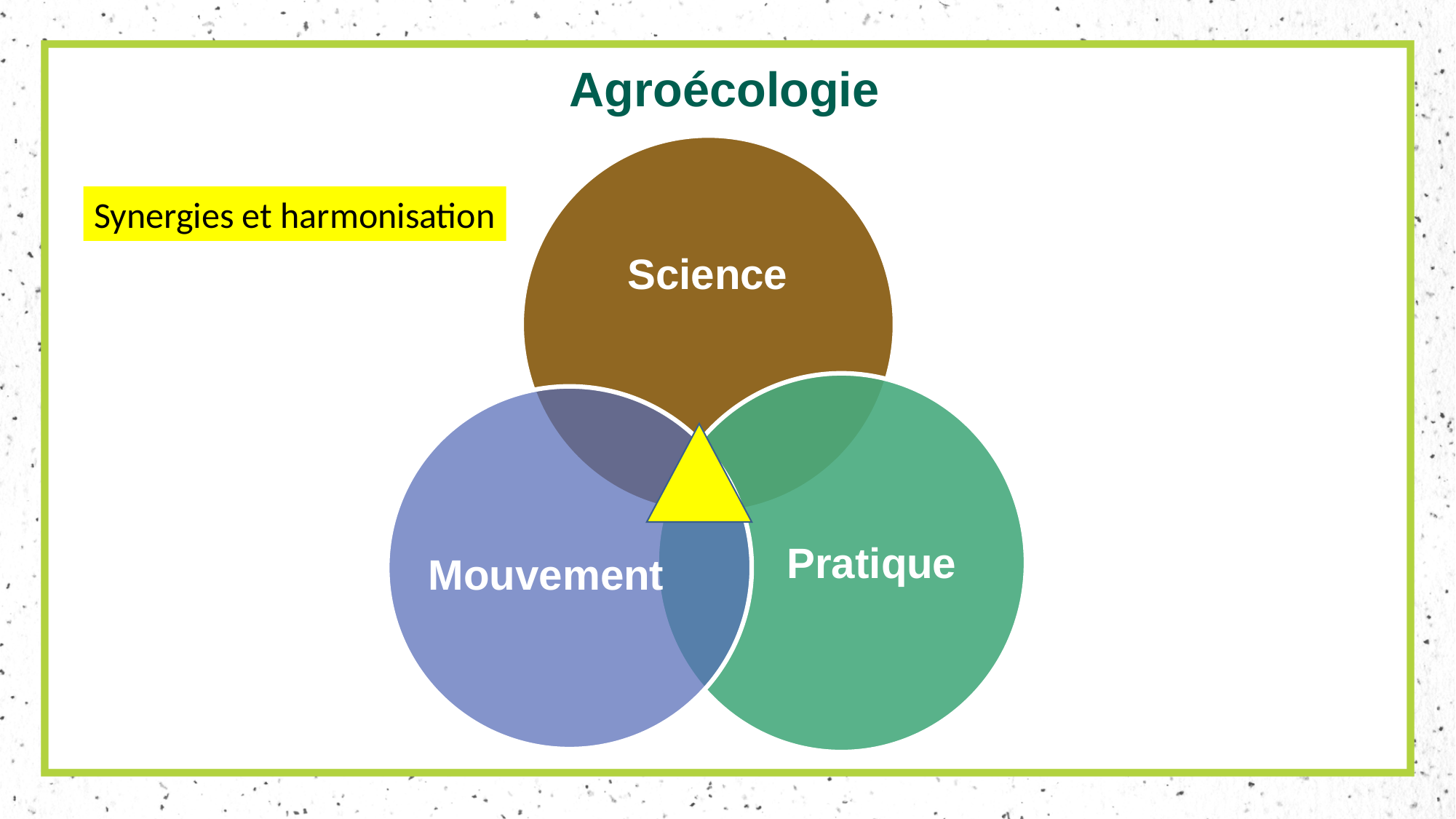

Agroécologie

Science

Pratique

Mouvement
Synergies et harmonisation